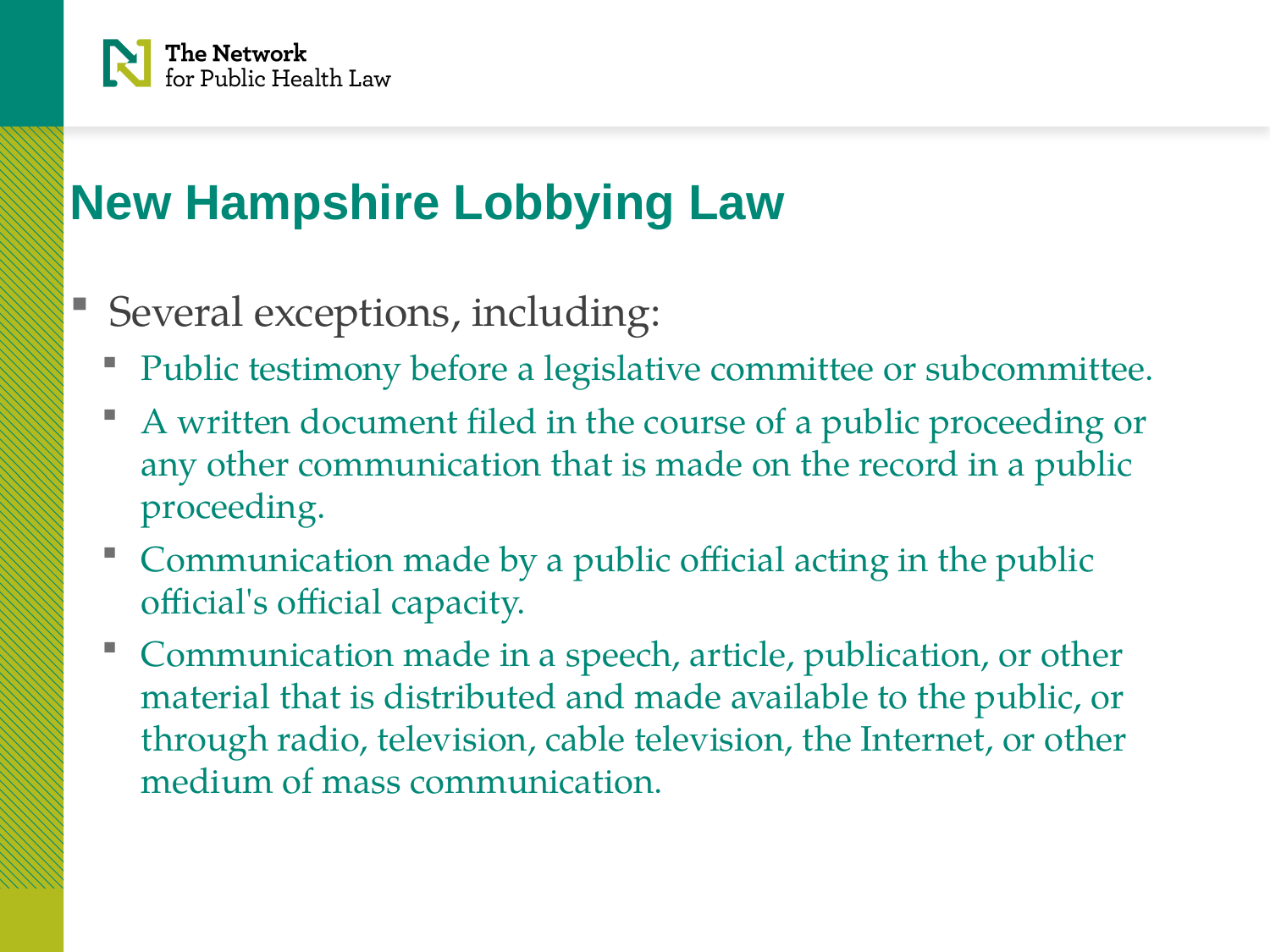

# New Hampshire Lobbying Law
Several exceptions, including:
Public testimony before a legislative committee or subcommittee.
A written document filed in the course of a public proceeding or any other communication that is made on the record in a public proceeding.
Communication made by a public official acting in the public official's official capacity.
Communication made in a speech, article, publication, or other material that is distributed and made available to the public, or through radio, television, cable television, the Internet, or other medium of mass communication.